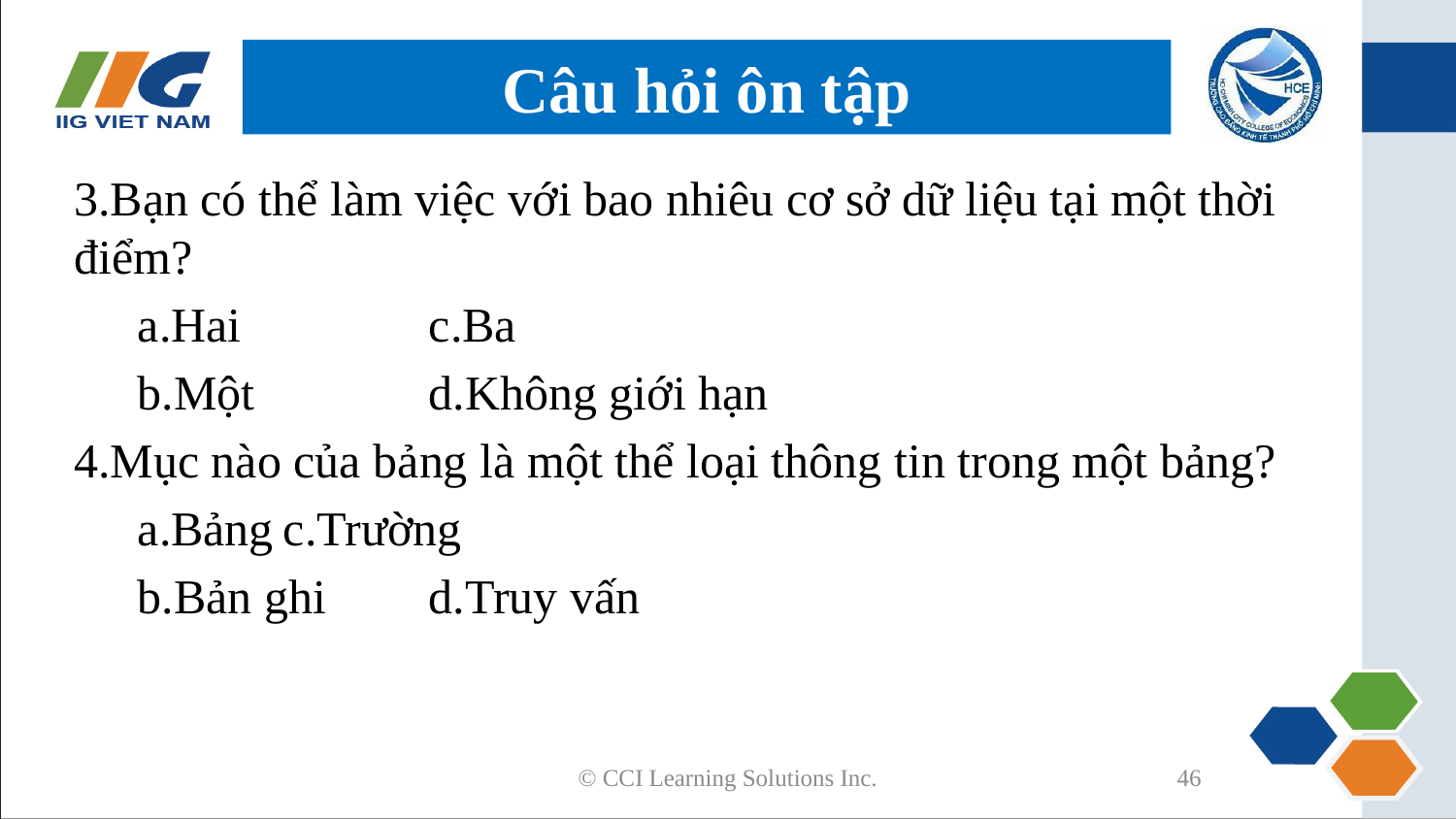

# Câu hỏi ôn tập
3.Bạn có thể làm việc với bao nhiêu cơ sở dữ liệu tại một thời điểm?
a.Hai		c.Ba
b.Một		d.Không giới hạn
4.Mục nào của bảng là một thể loại thông tin trong một bảng?
a.Bảng	c.Trường
b.Bản ghi	d.Truy vấn
© CCI Learning Solutions Inc.
46